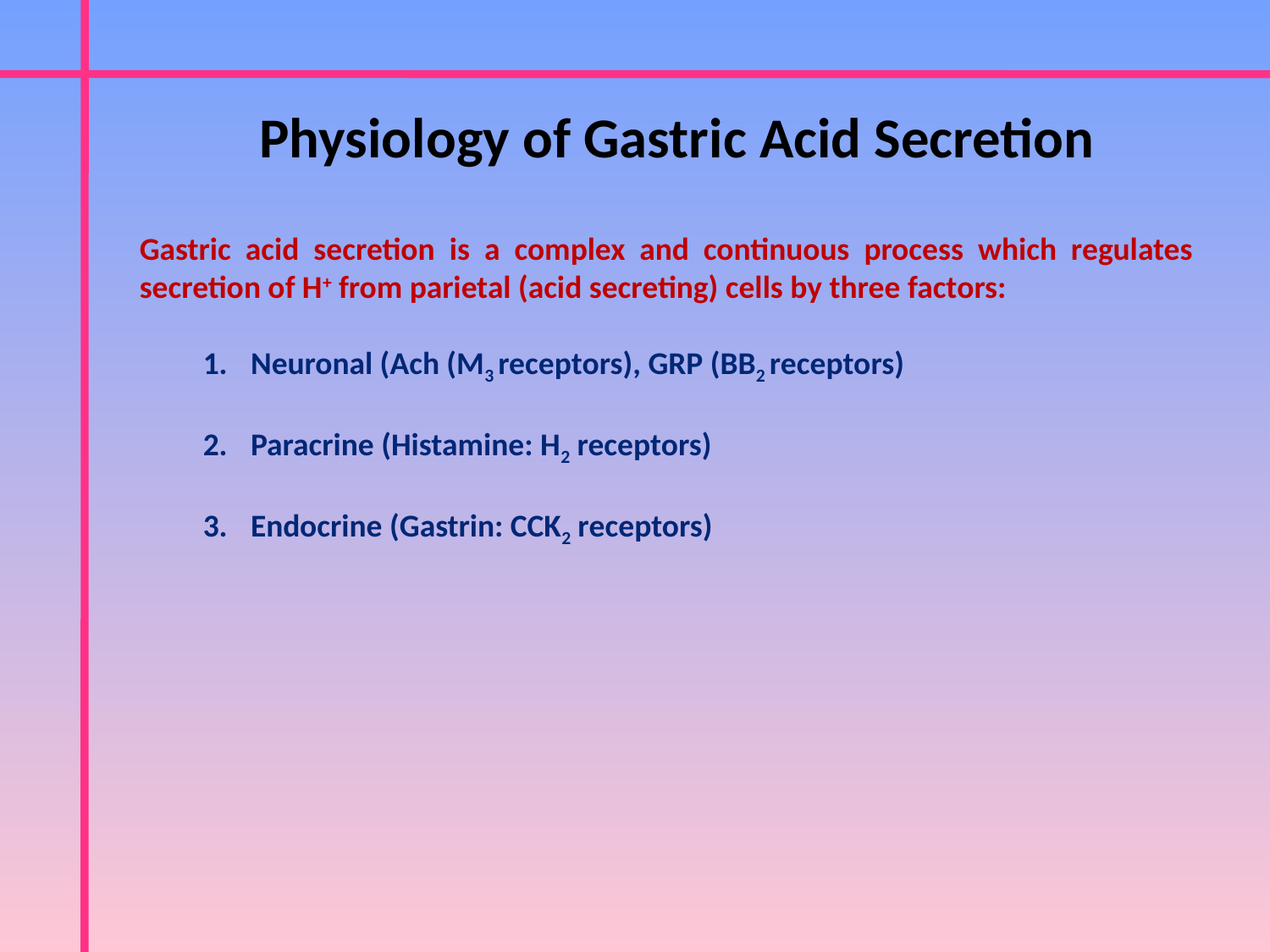

Physiology of Gastric Acid Secretion
Gastric acid secretion is a complex and continuous process which regulates secretion of H+ from parietal (acid secreting) cells by three factors:

Neuronal (Ach (M3 receptors), GRP (BB2 receptors)

Paracrine (Histamine: H2 receptors)

Endocrine (Gastrin: CCK2 receptors)